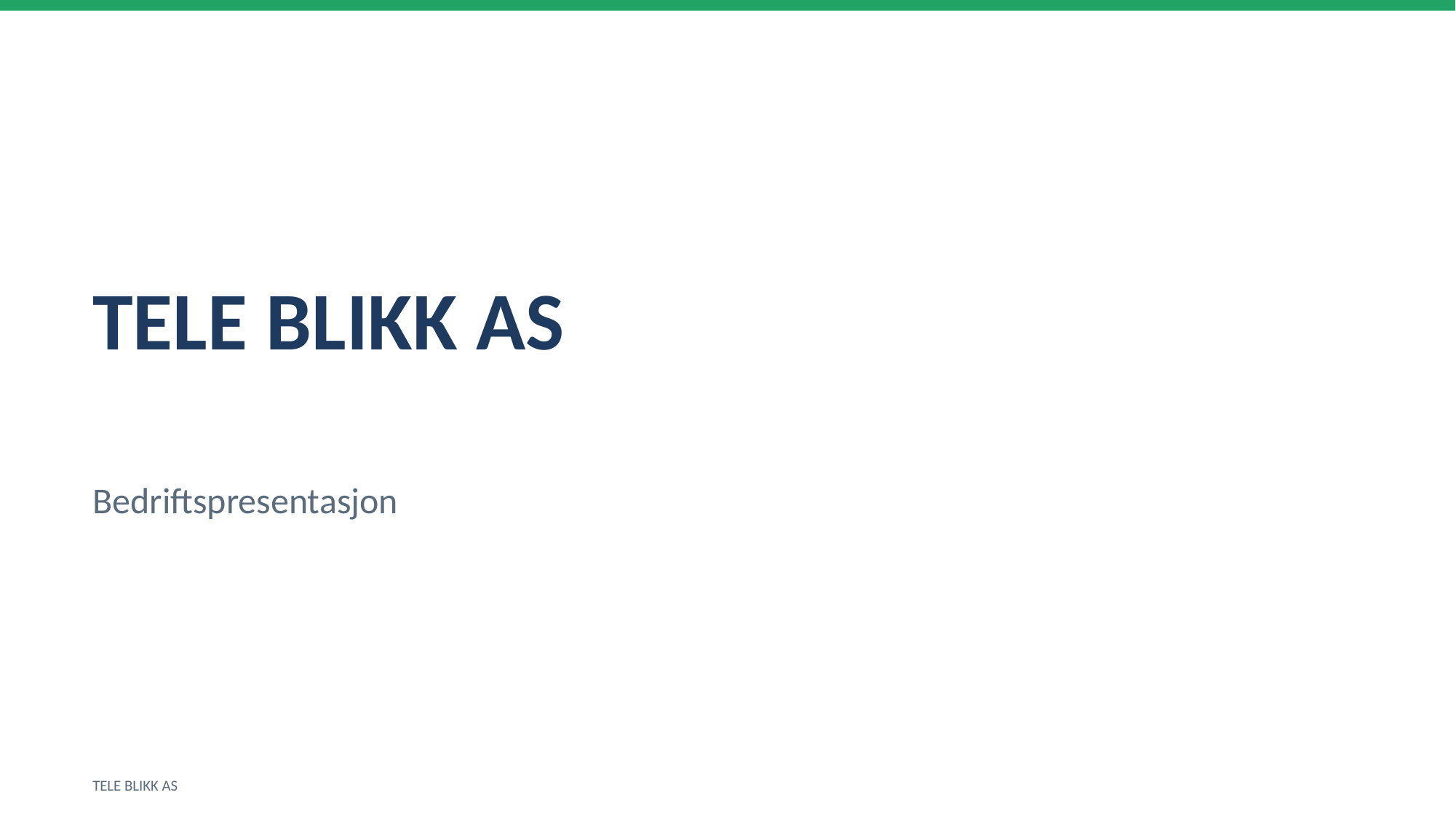

TELE BLIKK AS
Bedriftspresentasjon
TELE BLIKK AS